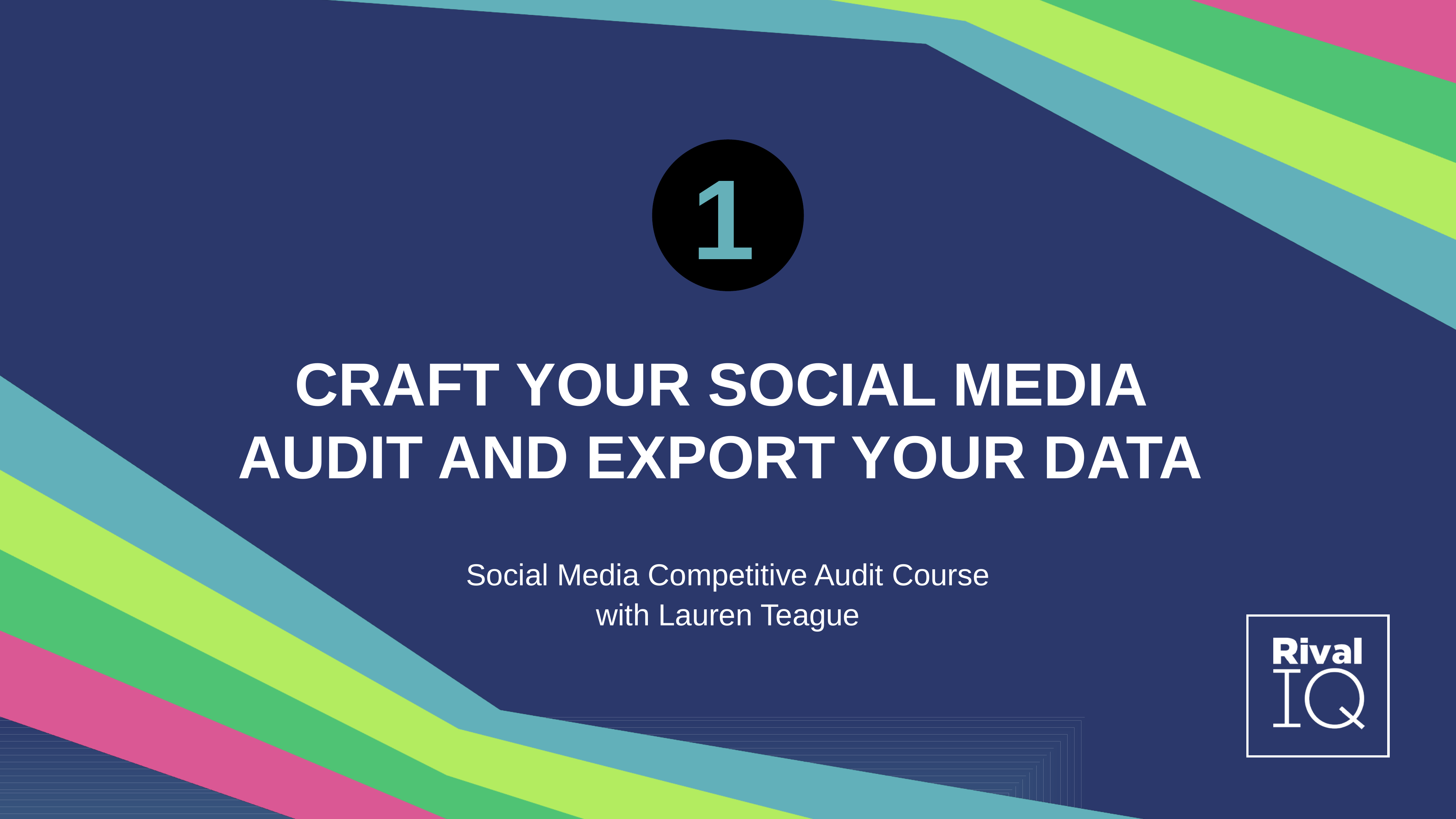

#
1
Craft your social media audit and export your data
Social Media Competitive Audit Course
with Lauren Teague